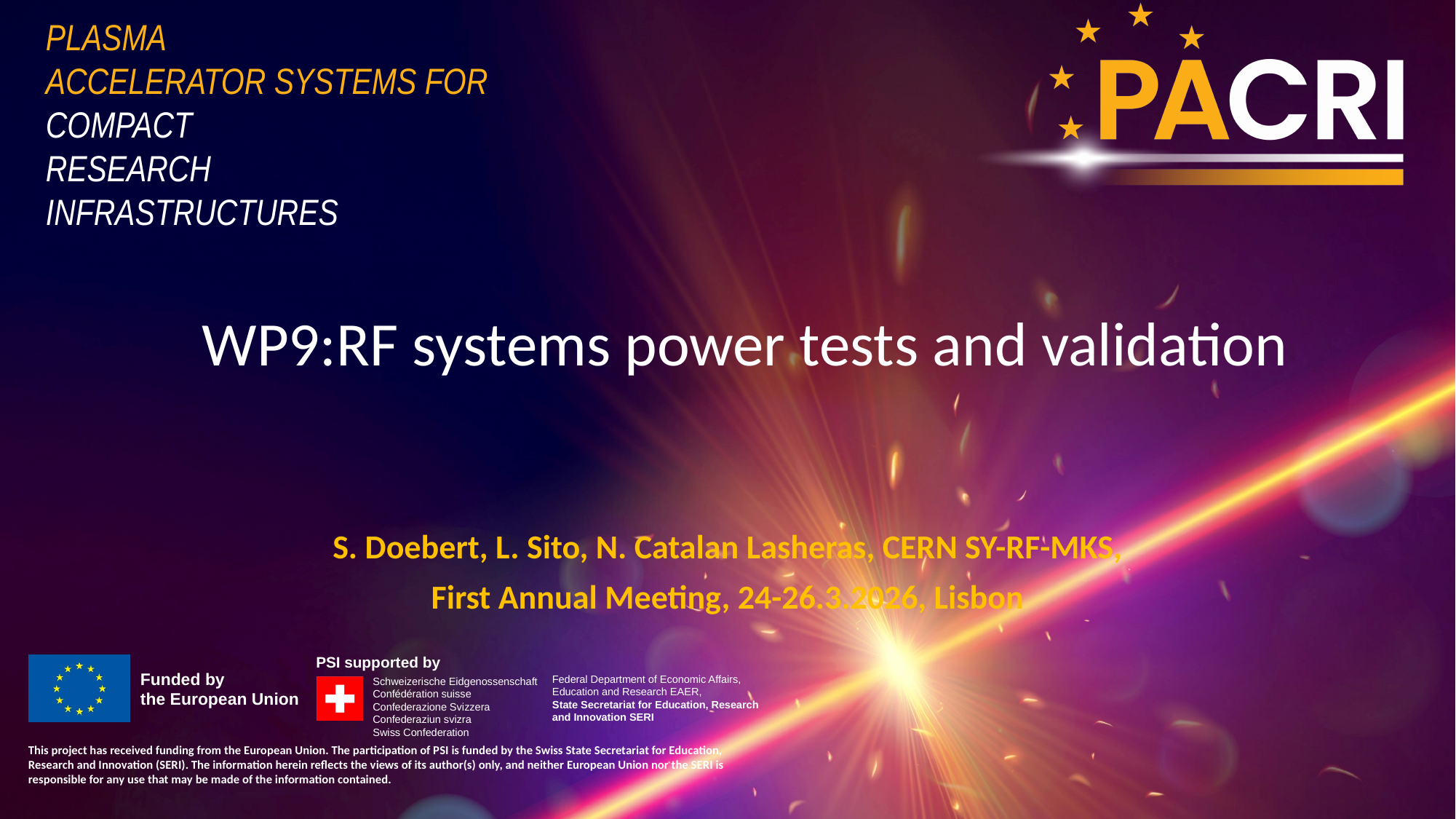

# WP9:RF systems power tests and validation
S. Doebert, L. Sito, N. Catalan Lasheras, CERN SY-RF-MKS,
First Annual Meeting, 24-26.3.2026, Lisbon